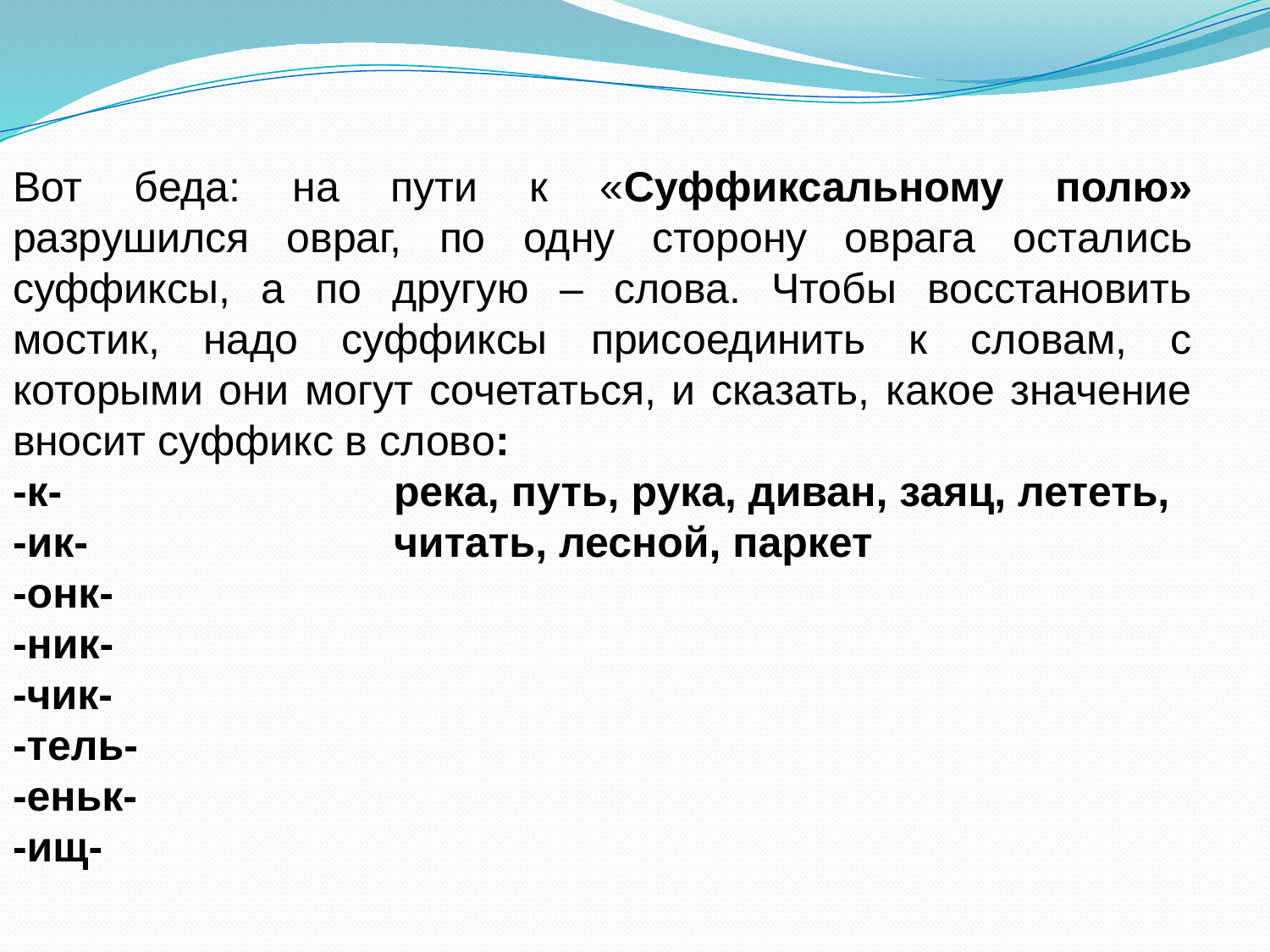

Вот беда: на пути к «Суффиксальному полю» разрушился овраг, по одну сторону оврага остались суффиксы, а по другую – слова. Чтобы восстановить мостик, надо суффиксы присоединить к словам, с которыми они могут сочетаться, и сказать, какое значение вносит суффикс в слово:
-к-			река, путь, рука, диван, заяц, лететь,
-ик-			читать, лесной, паркет
-онк-
-ник-
-чик-
-тель-
-еньк-
-ищ-